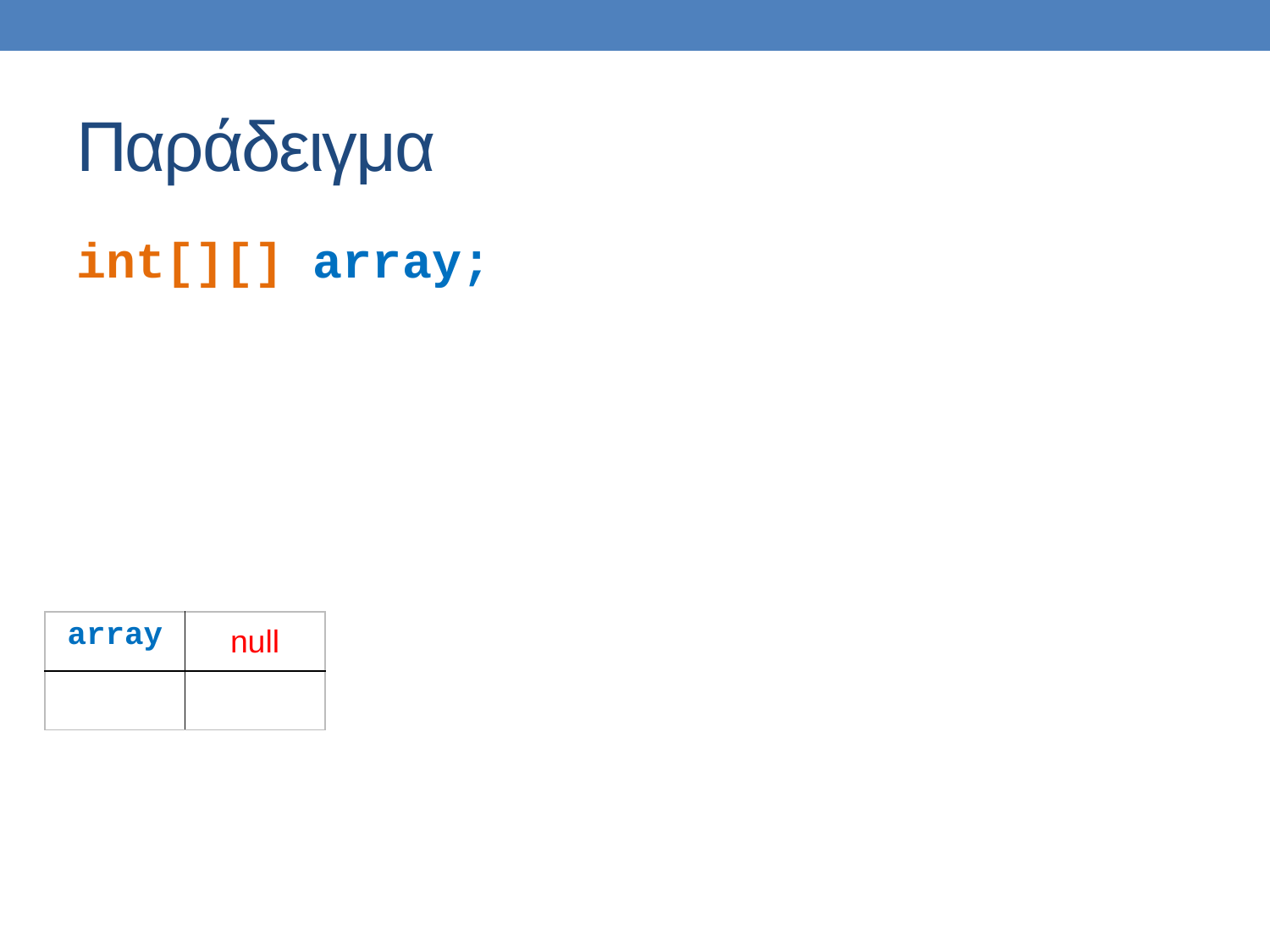

# Παράδειγμα
int[][] array;

| array | null |
| --- | --- |
|  |  |